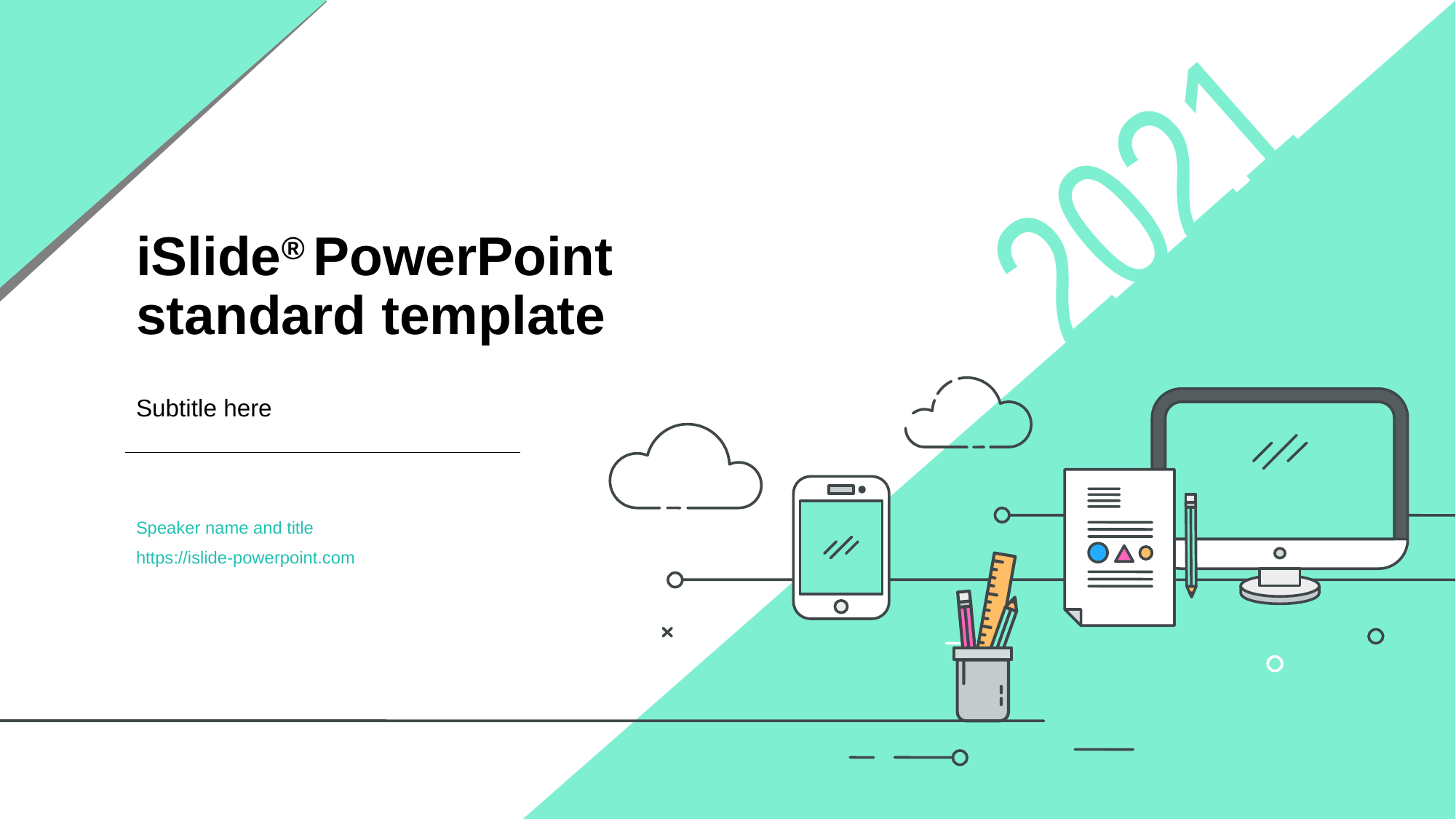

2021
# iSlide® PowerPoint standard template
Subtitle here
Speaker name and title
https://islide-powerpoint.com